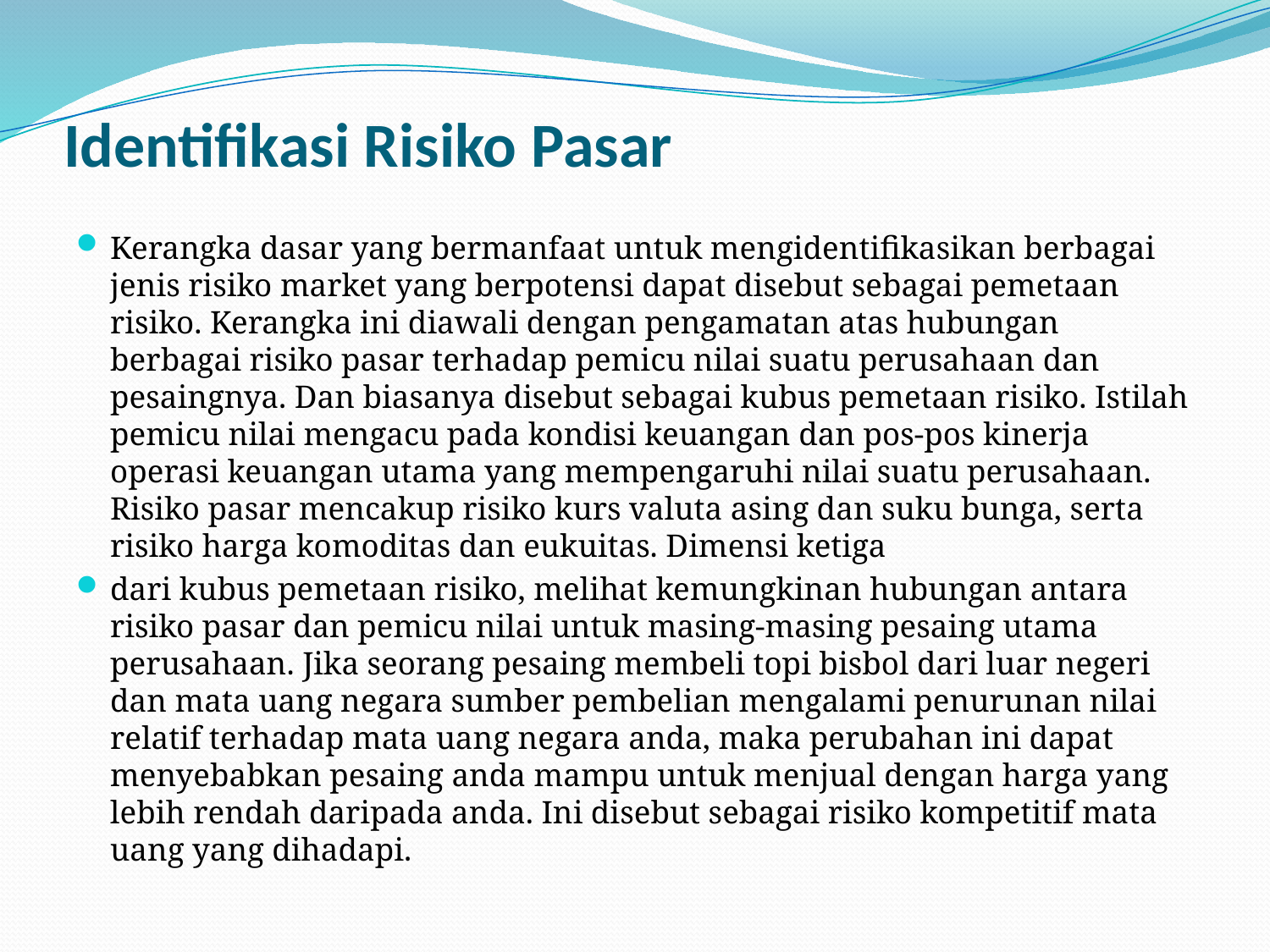

# Identifikasi Risiko Pasar
Kerangka dasar yang bermanfaat untuk mengidentifikasikan berbagai jenis risiko market yang berpotensi dapat disebut sebagai pemetaan risiko. Kerangka ini diawali dengan pengamatan atas hubungan berbagai risiko pasar terhadap pemicu nilai suatu perusahaan dan pesaingnya. Dan biasanya disebut sebagai kubus pemetaan risiko. Istilah pemicu nilai mengacu pada kondisi keuangan dan pos-pos kinerja operasi keuangan utama yang mempengaruhi nilai suatu perusahaan. Risiko pasar mencakup risiko kurs valuta asing dan suku bunga, serta risiko harga komoditas dan eukuitas. Dimensi ketiga
dari kubus pemetaan risiko, melihat kemungkinan hubungan antara risiko pasar dan pemicu nilai untuk masing-masing pesaing utama perusahaan. Jika seorang pesaing membeli topi bisbol dari luar negeri dan mata uang negara sumber pembelian mengalami penurunan nilai relatif terhadap mata uang negara anda, maka perubahan ini dapat menyebabkan pesaing anda mampu untuk menjual dengan harga yang lebih rendah daripada anda. Ini disebut sebagai risiko kompetitif mata uang yang dihadapi.